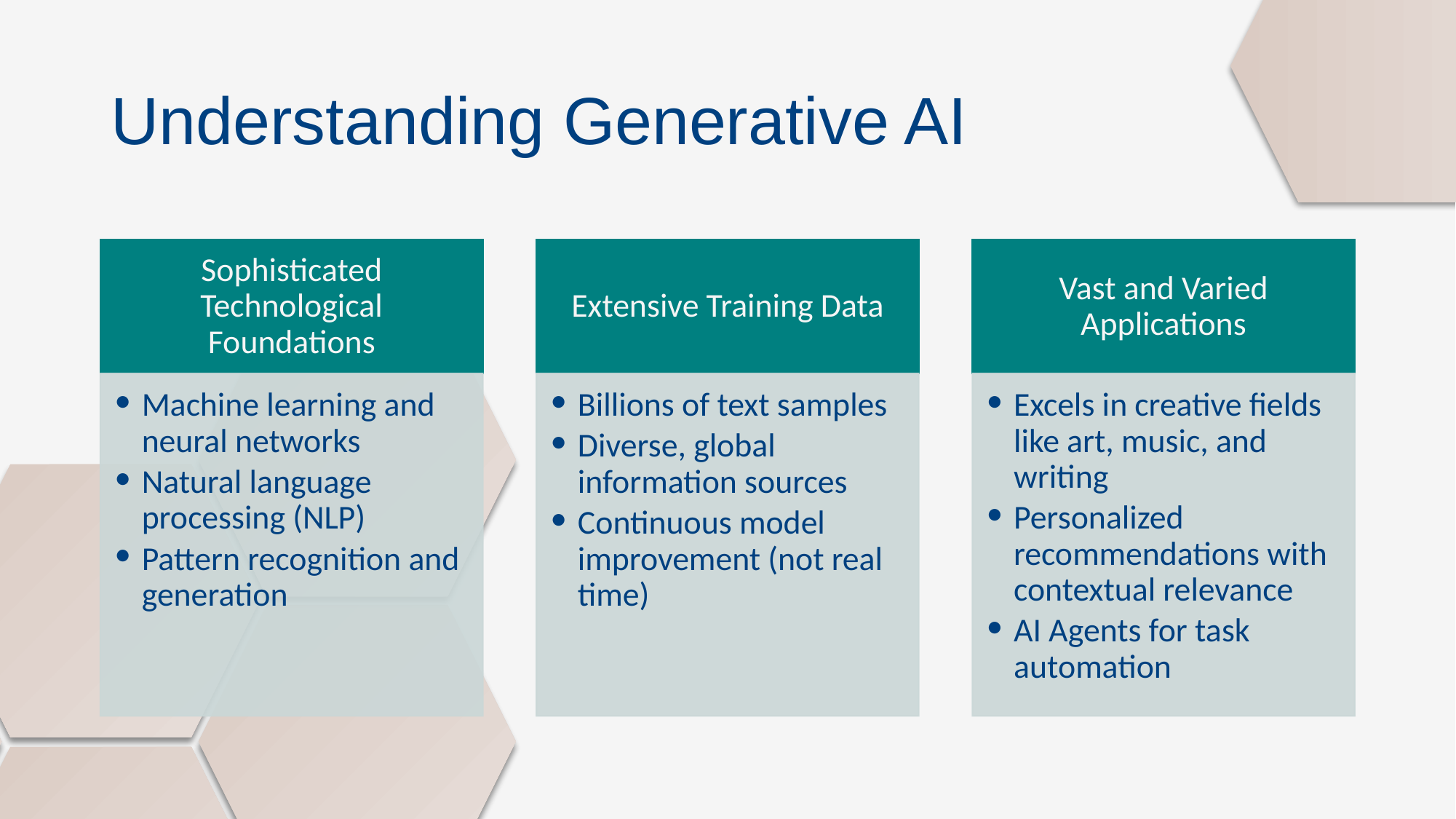

# Understanding Generative AI

Sophisticated Technological Foundations

Extensive Training Data

Vast and Varied Applications

Machine learning and neural networks
Natural language processing (NLP)
Pattern recognition and generation

Billions of text samples
Diverse, global information sources
Continuous model improvement (not real time)

Excels in creative fields like art, music, and writing
Personalized recommendations with contextual relevance
AI Agents for task automation